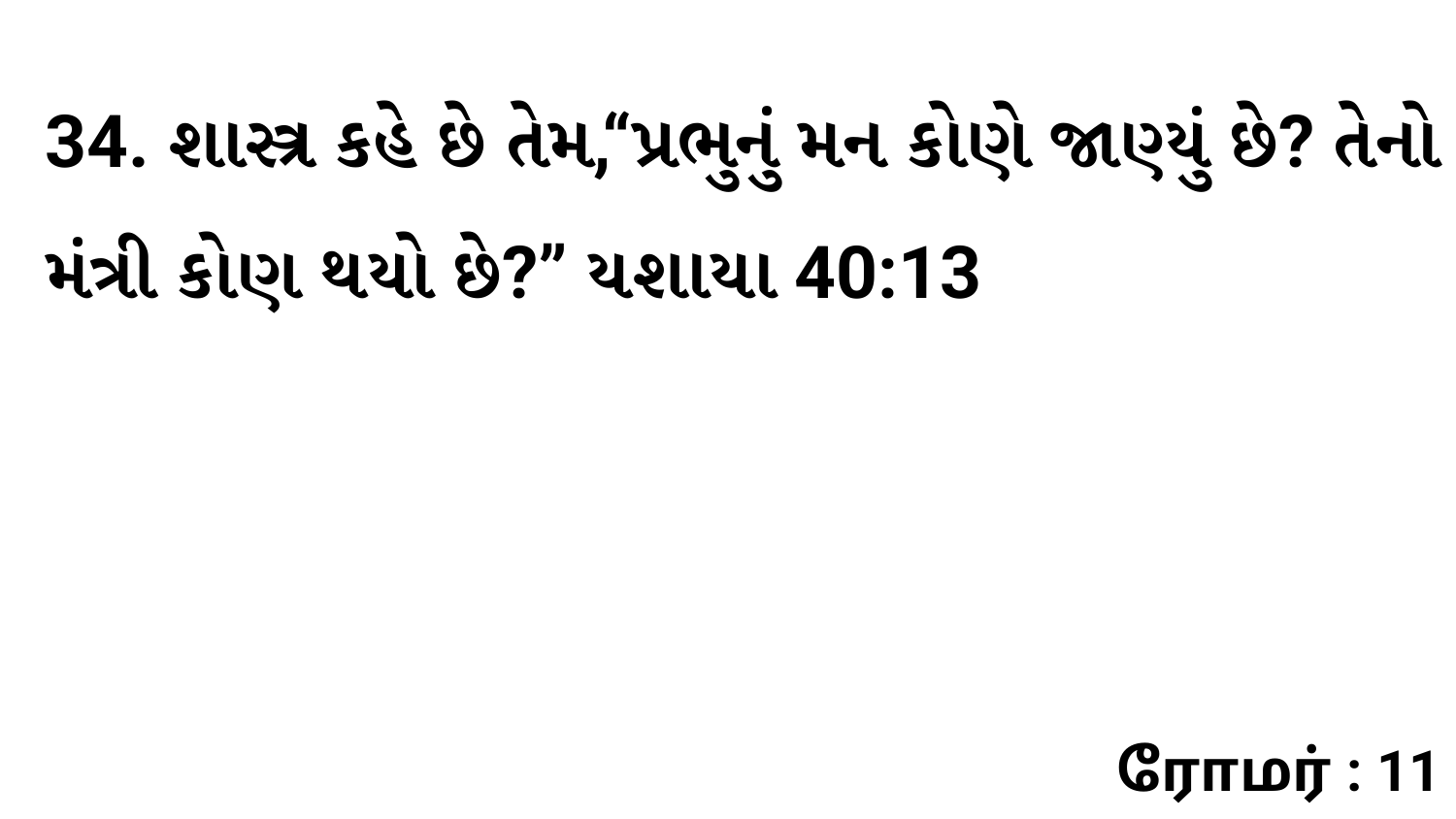

34. શાસ્ત્ર કહે છે તેમ,“પ્રભુનું મન કોણે જાણ્યું છે? તેનો મંત્રી કોણ થયો છે?” યશાયા 40:13
ரோமர் : 11